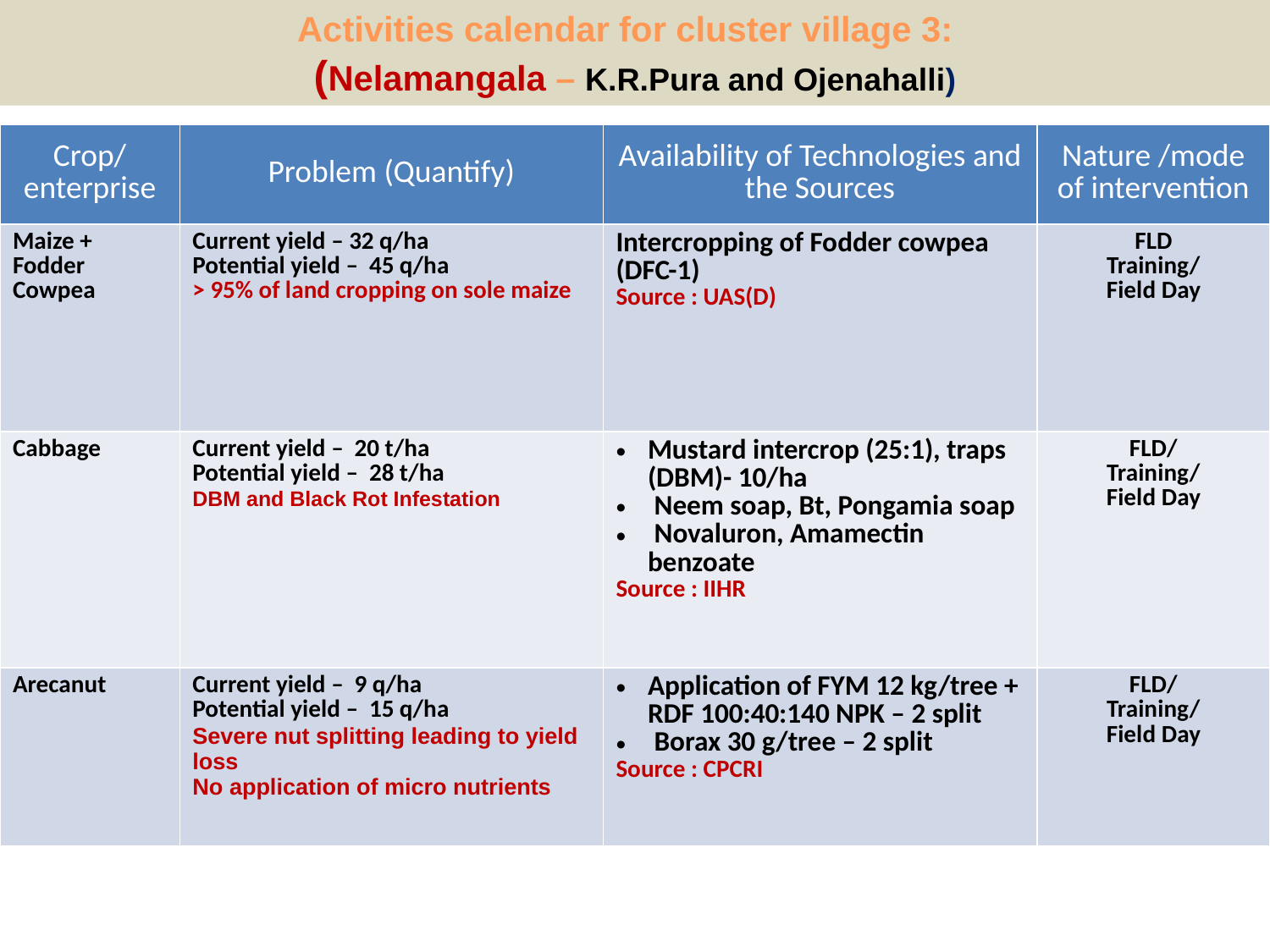

Activities calendar for cluster village 3:
(Nelamangala – K.R.Pura and Ojenahalli)
| Crop/ enterprise | Problem (Quantify) | Availability of Technologies and the Sources | Nature /mode of intervention |
| --- | --- | --- | --- |
| Maize + Fodder Cowpea | Current yield – 32 q/ha Potential yield – 45 q/ha > 95% of land cropping on sole maize | Intercropping of Fodder cowpea (DFC-1) Source : UAS(D) | FLD Training/ Field Day |
| Cabbage | Current yield – 20 t/ha Potential yield – 28 t/ha DBM and Black Rot Infestation | Mustard intercrop (25:1), traps (DBM)- 10/ha Neem soap, Bt, Pongamia soap Novaluron, Amamectin benzoate Source : IIHR | FLD/ Training/ Field Day |
| Arecanut | Current yield – 9 q/ha Potential yield – 15 q/ha Severe nut splitting leading to yield loss No application of micro nutrients | Application of FYM 12 kg/tree + RDF 100:40:140 NPK – 2 split Borax 30 g/tree – 2 split Source : CPCRI | FLD/ Training/ Field Day |